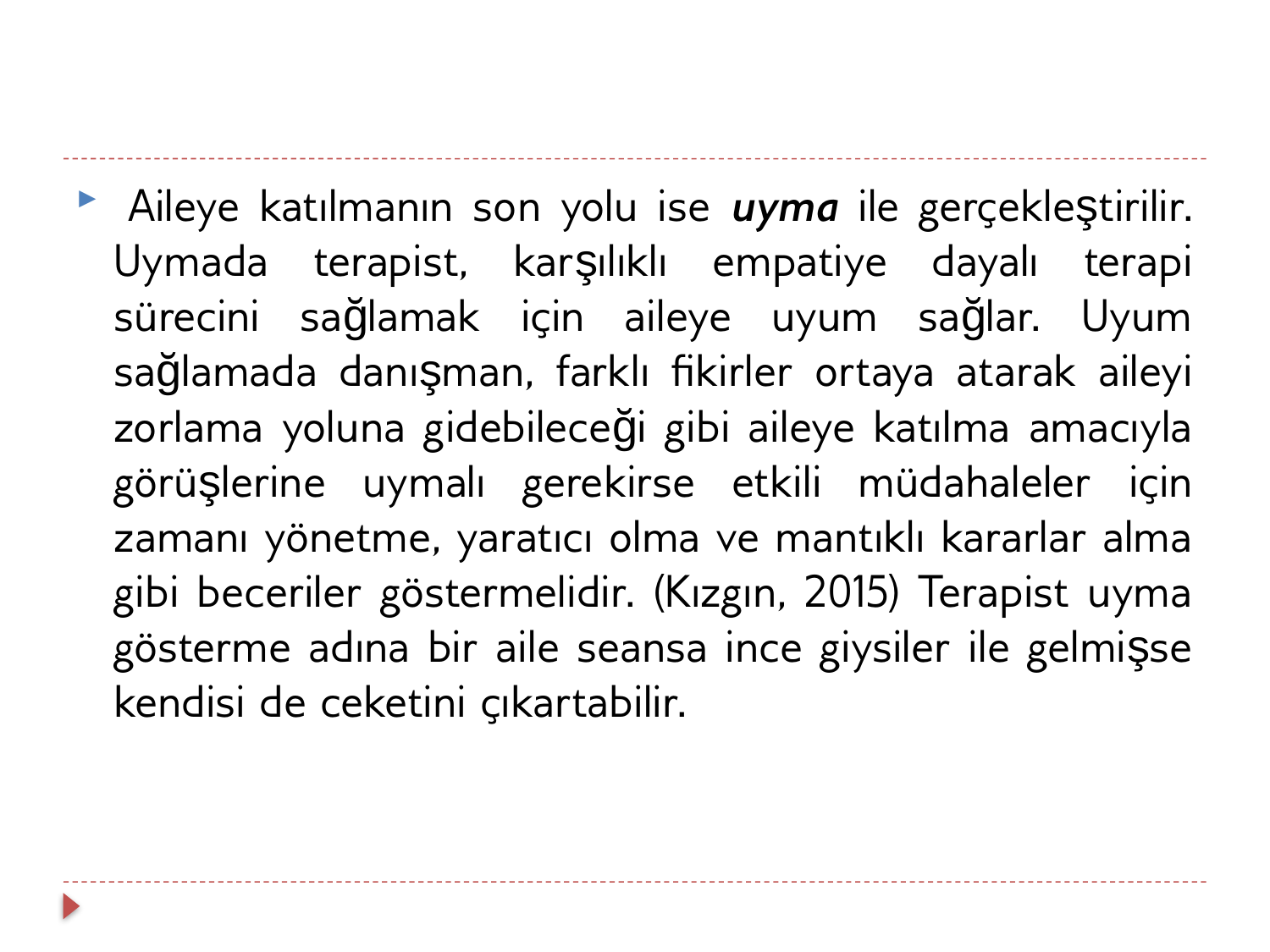

#
 Aileye katılmanın son yolu ise uyma ile gerçekleştirilir. Uymada terapist, karşılıklı empatiye dayalı terapi sürecini sağlamak için aileye uyum sağlar. Uyum sağlamada danışman, farklı fikirler ortaya atarak aileyi zorlama yoluna gidebileceği gibi aileye katılma amacıyla görüşlerine uymalı gerekirse etkili müdahaleler için zamanı yönetme, yaratıcı olma ve mantıklı kararlar alma gibi beceriler göstermelidir. (Kızgın, 2015) Terapist uyma gösterme adına bir aile seansa ince giysiler ile gelmişse kendisi de ceketini çıkartabilir.